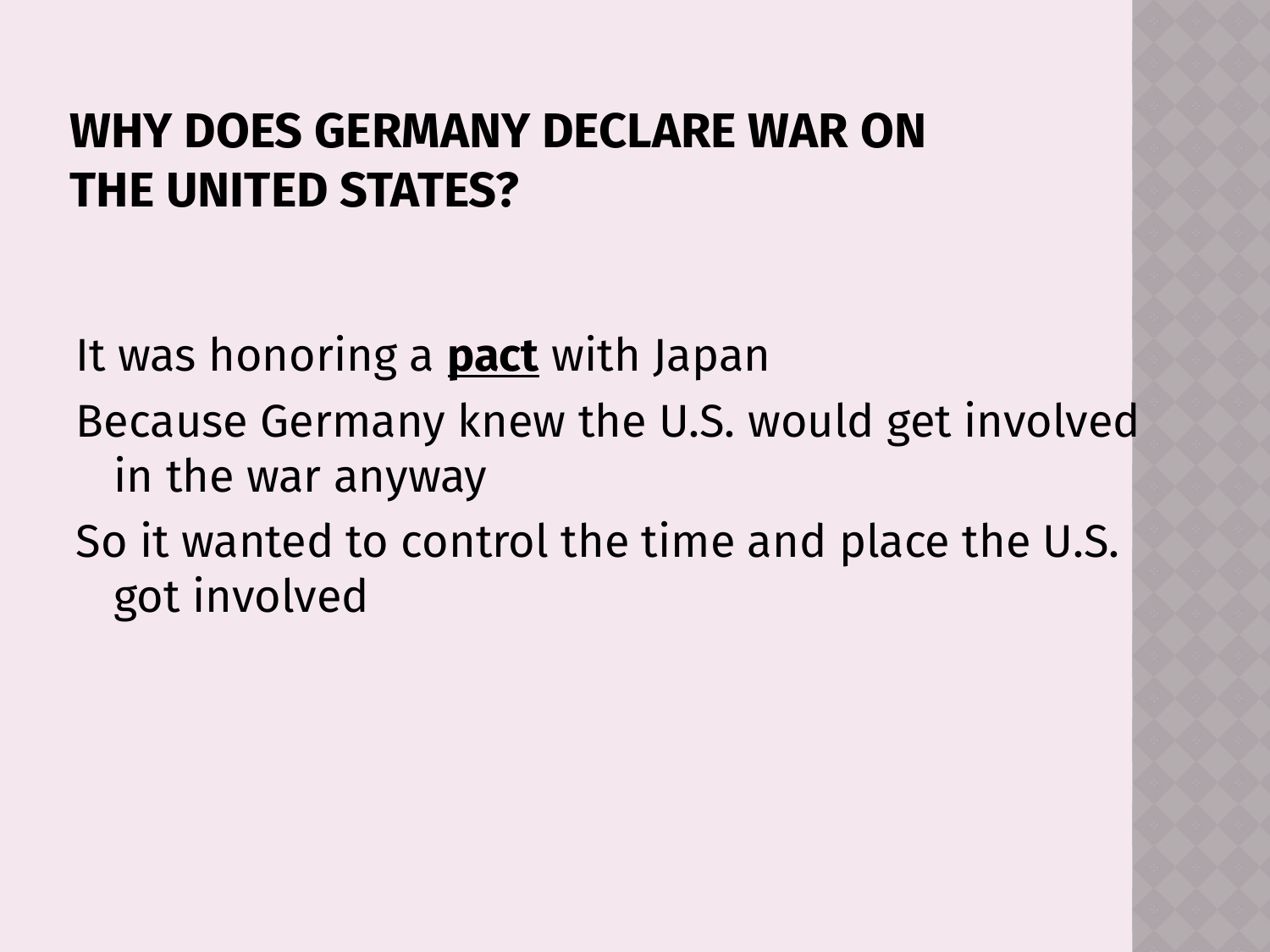

# Why does Germany declare war on the United States?

It was honoring a pact with Japan
Because Germany knew the U.S. would get involved in the war anyway
So it wanted to control the time and place the U.S. got involved